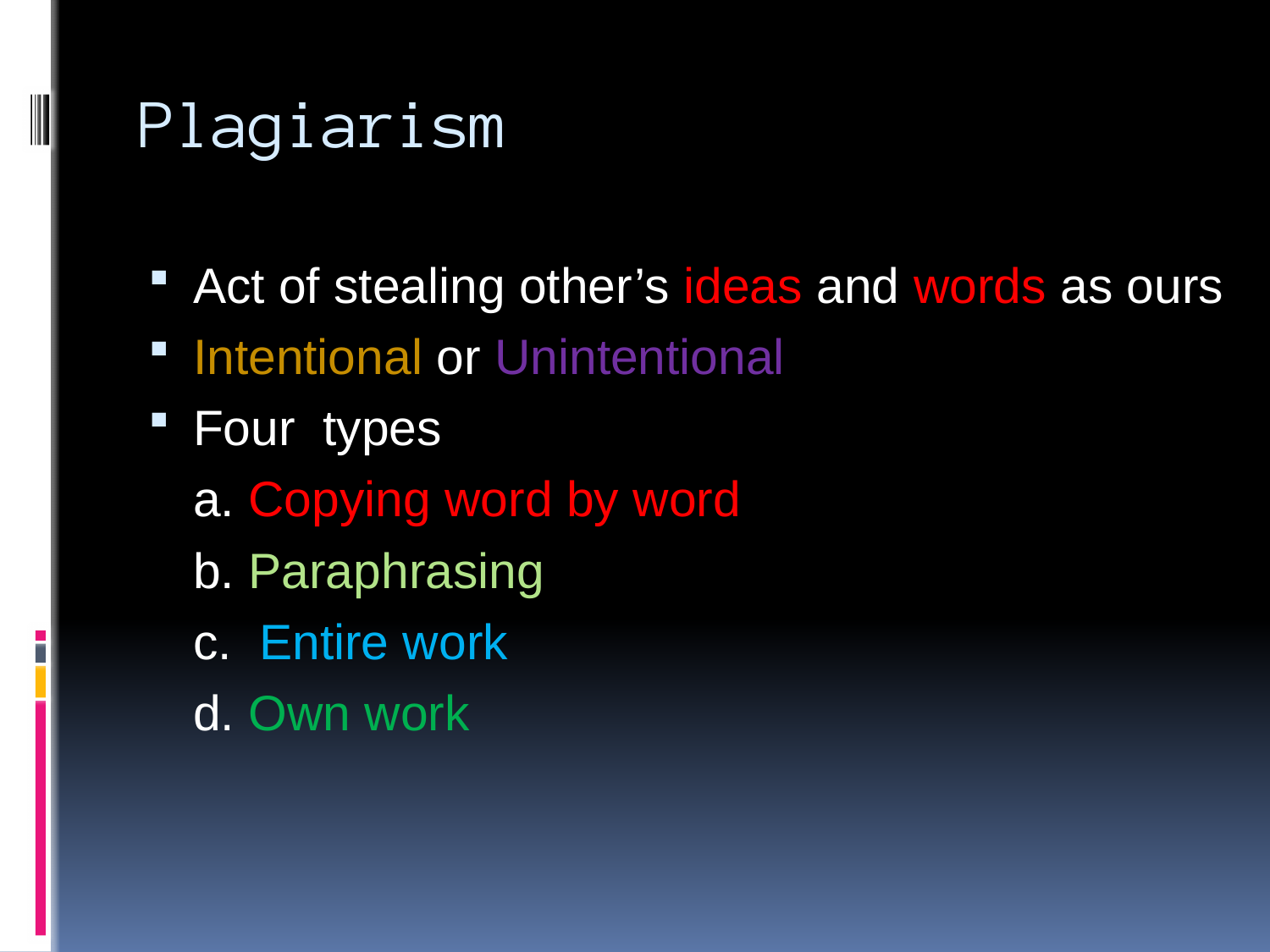

# Plagiarism
Act of stealing other’s ideas and words as ours
Intentional or Unintentional
Four  types
   	a. Copying word by word
   	b. Paraphrasing
   	c.  Entire work
   	d. Own work